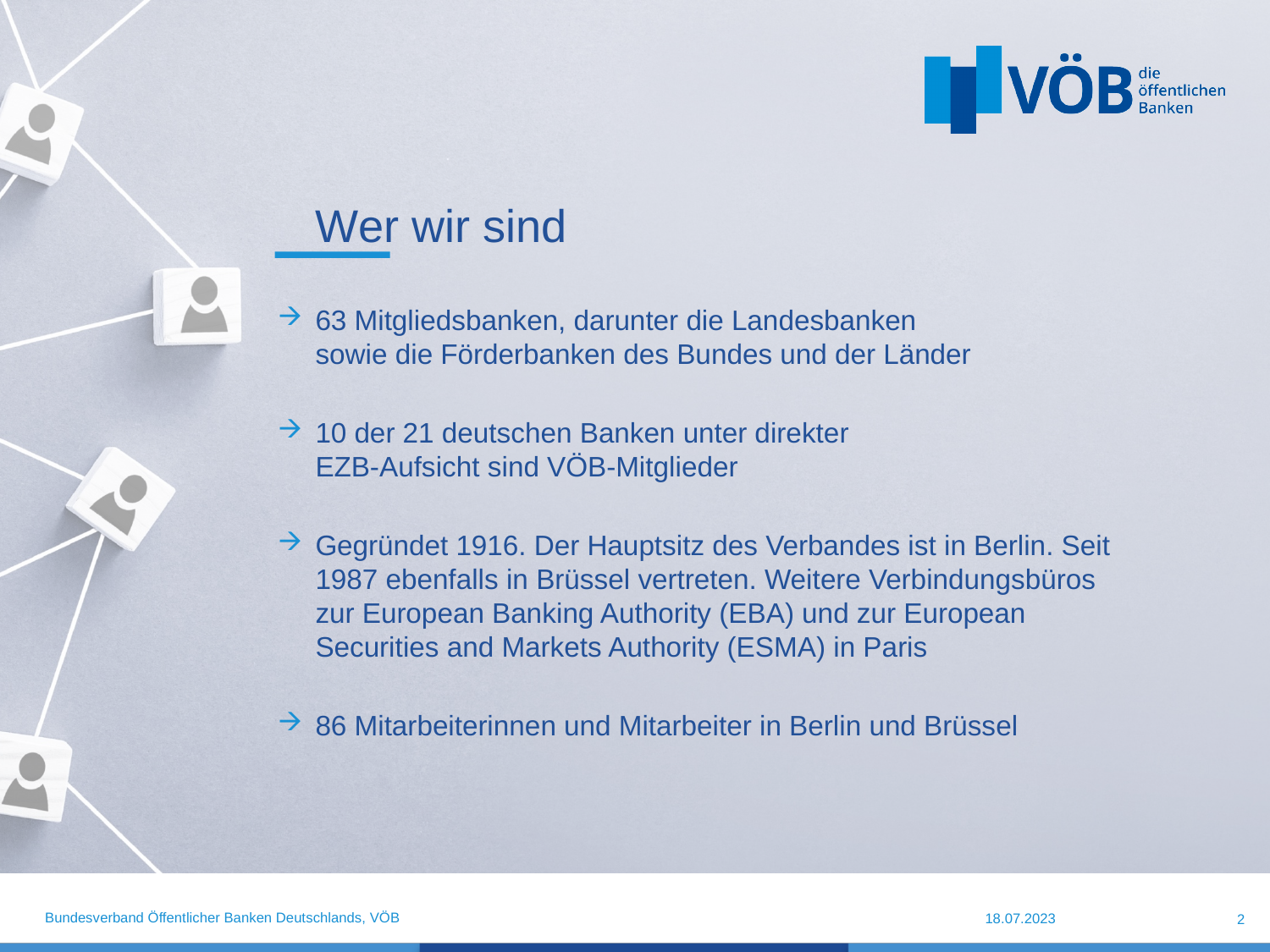

# Wer wir sind

63 Mitgliedsbanken, darunter die Landesbanken
sowie die Förderbanken des Bundes und der Länder

10 der 21 deutschen Banken unter direkter
EZB-Aufsicht sind VÖB-Mitglieder

Gegründet 1916. Der Hauptsitz des Verbandes ist in Berlin. Seit 1987 ebenfalls in Brüssel vertreten. Weitere Verbindungsbüros zur European Banking Authority (EBA) und zur European Securities and Markets Authority (ESMA) in Paris

86 Mitarbeiterinnen und Mitarbeiter in Berlin und Brüssel

Bundesverband Öffentlicher Banken Deutschlands, VÖB
18.07.2023
2